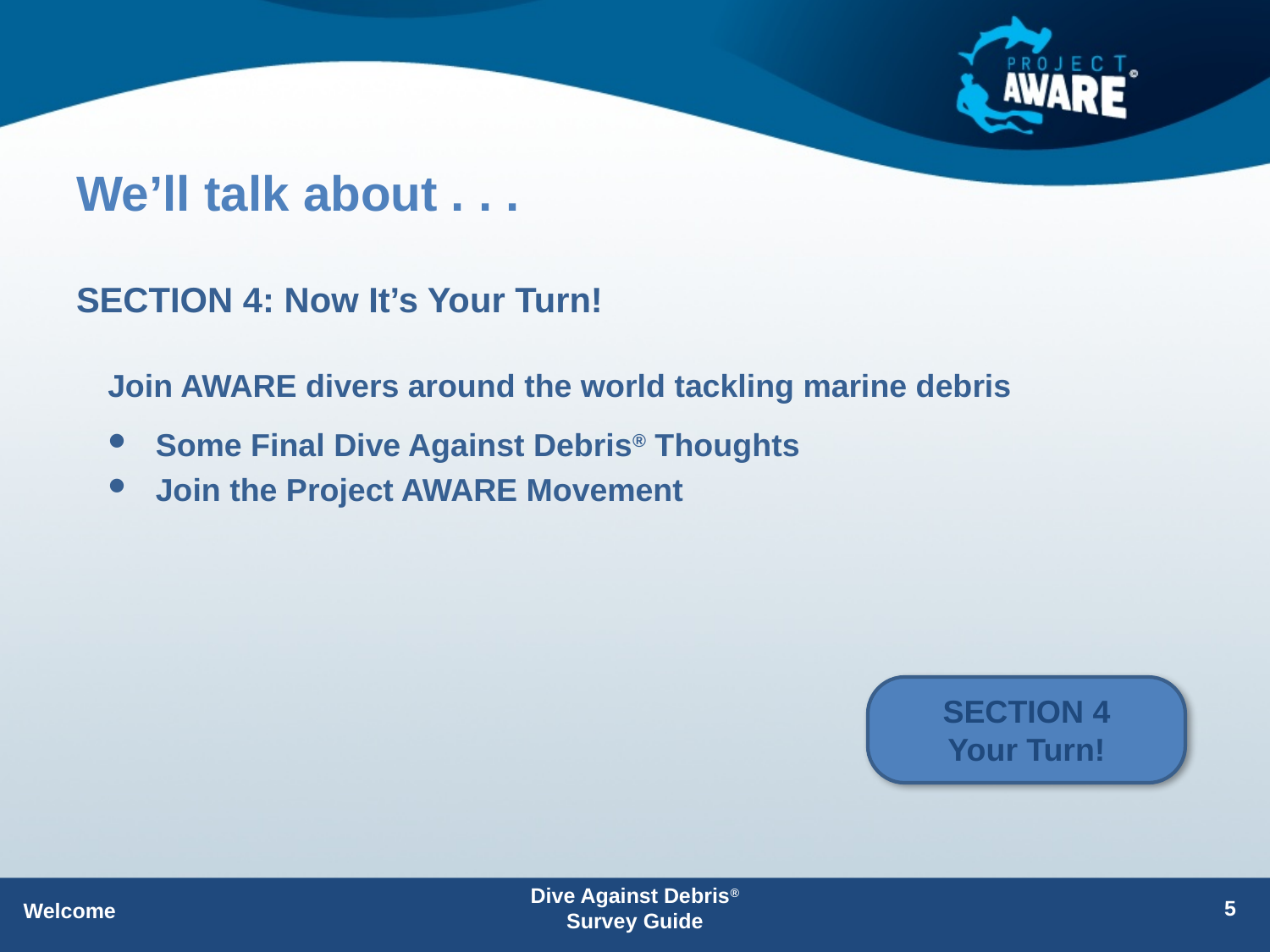

# We’ll talk about . . .
SECTION 4: Now It’s Your Turn!
Join AWARE divers around the world tackling marine debris
Some Final Dive Against Debris® Thoughts
Join the Project AWARE Movement

SECTION 4
Your Turn!
Dive Against Debris® Survey Guide
5
Welcome